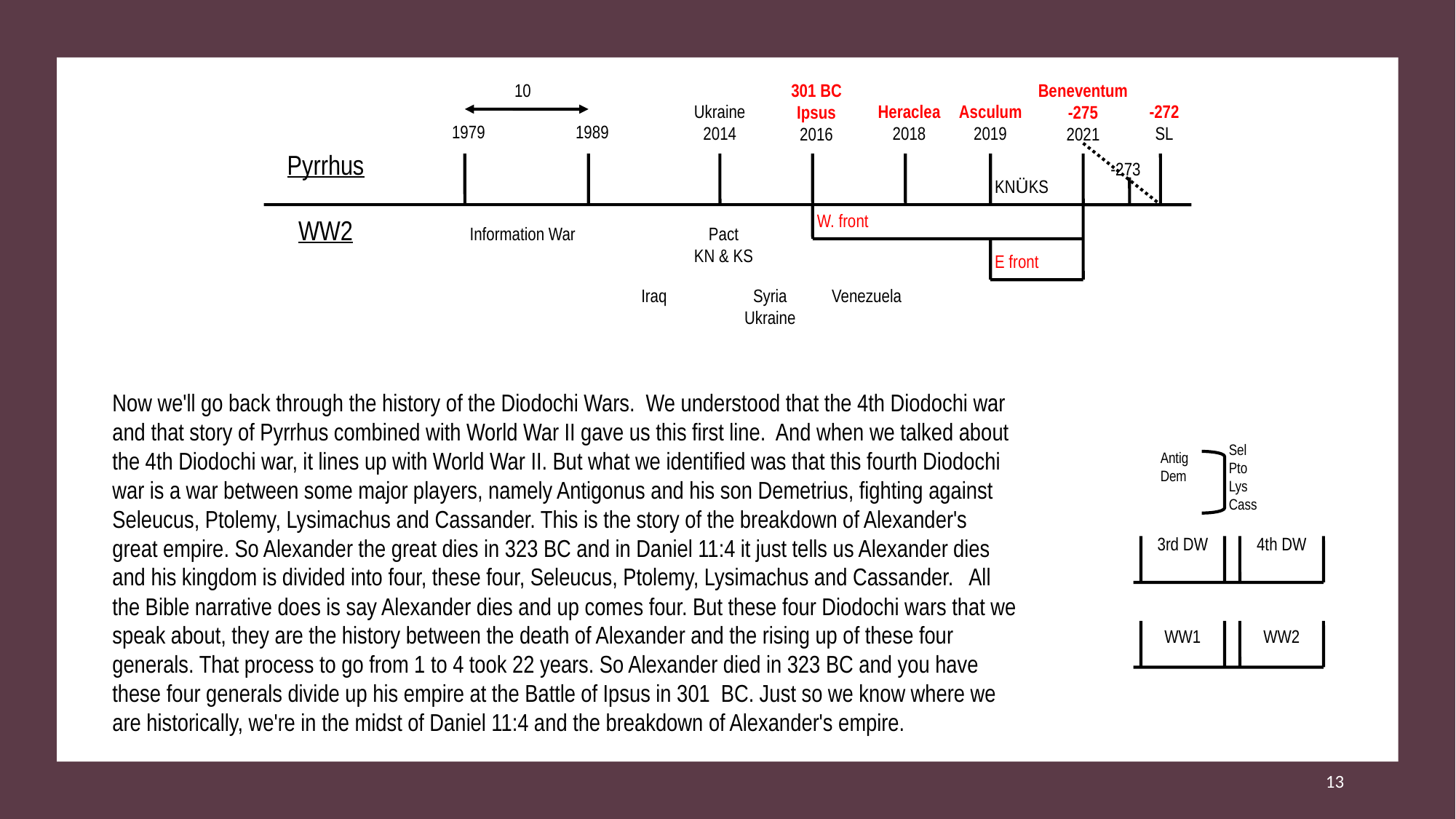

10
301 BC
Ipsus
2016
Beneventum
-275
2021

Ukraine
2014
Heraclea
2018
Asculum
2019
-272
SL

1979
1989
Pyrrhus

WW2

-273

KNÜKS

W. front

Information War
Pact
KN & KS

E front
Iraq
Syria
Ukraine
Venezuela

Now we'll go back through the history of the Diodochi Wars.  We understood that the 4th Diodochi war and that story of Pyrrhus combined with World War II gave us this first line.  And when we talked about the 4th Diodochi war, it lines up with World War II. But what we identified was that this fourth Diodochi war is a war between some major players, namely Antigonus and his son Demetrius, fighting against Seleucus, Ptolemy, Lysimachus and Cassander. This is the story of the breakdown of Alexander's great empire. So Alexander the great dies in 323 BC and in Daniel 11:4 it just tells us Alexander dies and his kingdom is divided into four, these four, Seleucus, Ptolemy, Lysimachus and Cassander.   All the Bible narrative does is say Alexander dies and up comes four. But these four Diodochi wars that we speak about, they are the history between the death of Alexander and the rising up of these four generals. That process to go from 1 to 4 took 22 years. So Alexander died in 323 BC and you have these four generals divide up his empire at the Battle of Ipsus in 301  BC. Just so we know where we are historically, we're in the midst of Daniel 11:4 and the breakdown of Alexander's empire.

Sel
Pto
Lys
Cass
Antig
Dem

3rd DW
4th DW

WW1

WW2

13